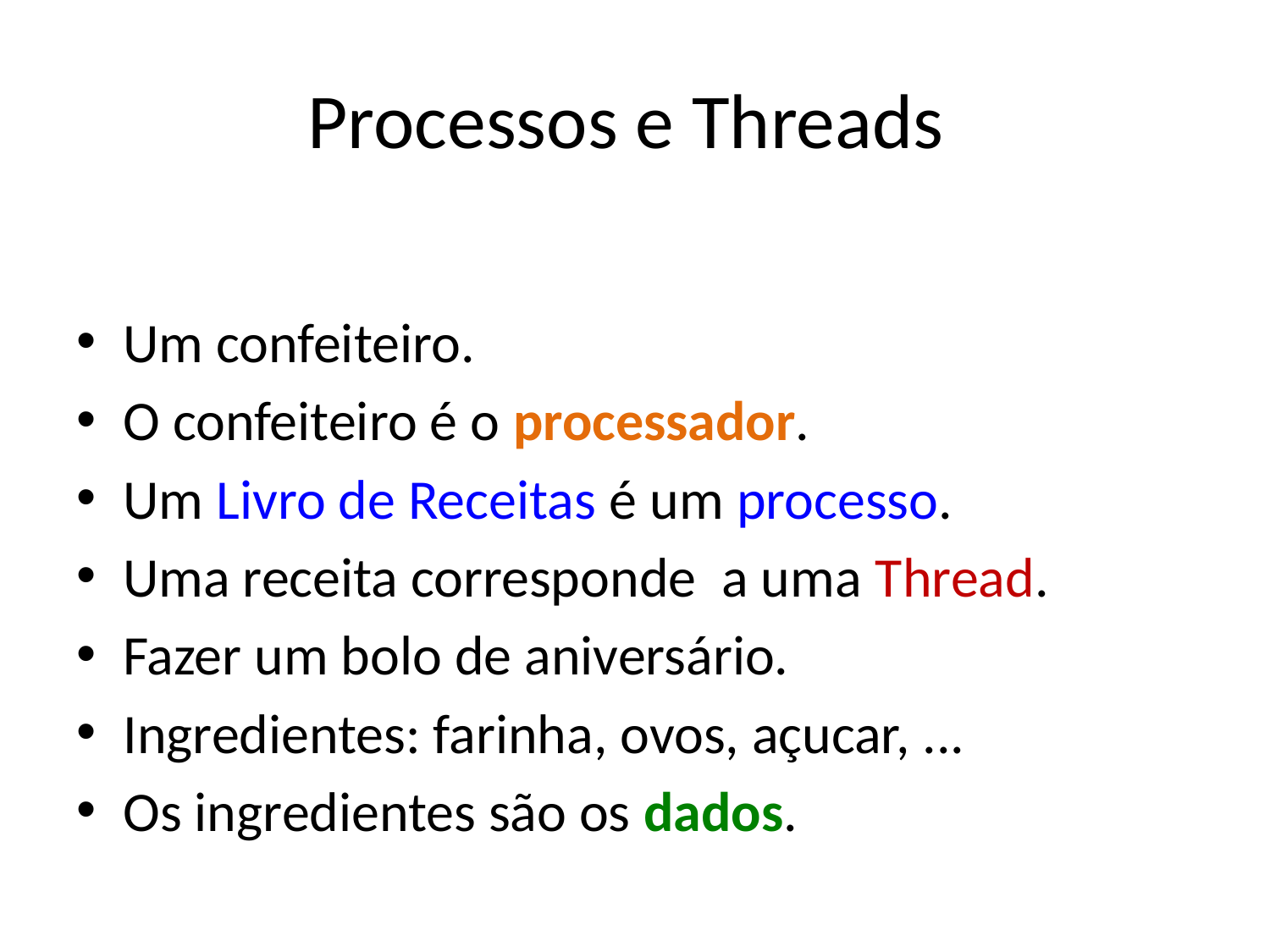

# Processos e Threads

Um confeiteiro.
O confeiteiro é o processador.
Um Livro de Receitas é um processo.
Uma receita corresponde  a uma Thread.
Fazer um bolo de aniversário.
Ingredientes: farinha, ovos, açucar, ...
Os ingredientes são os dados.